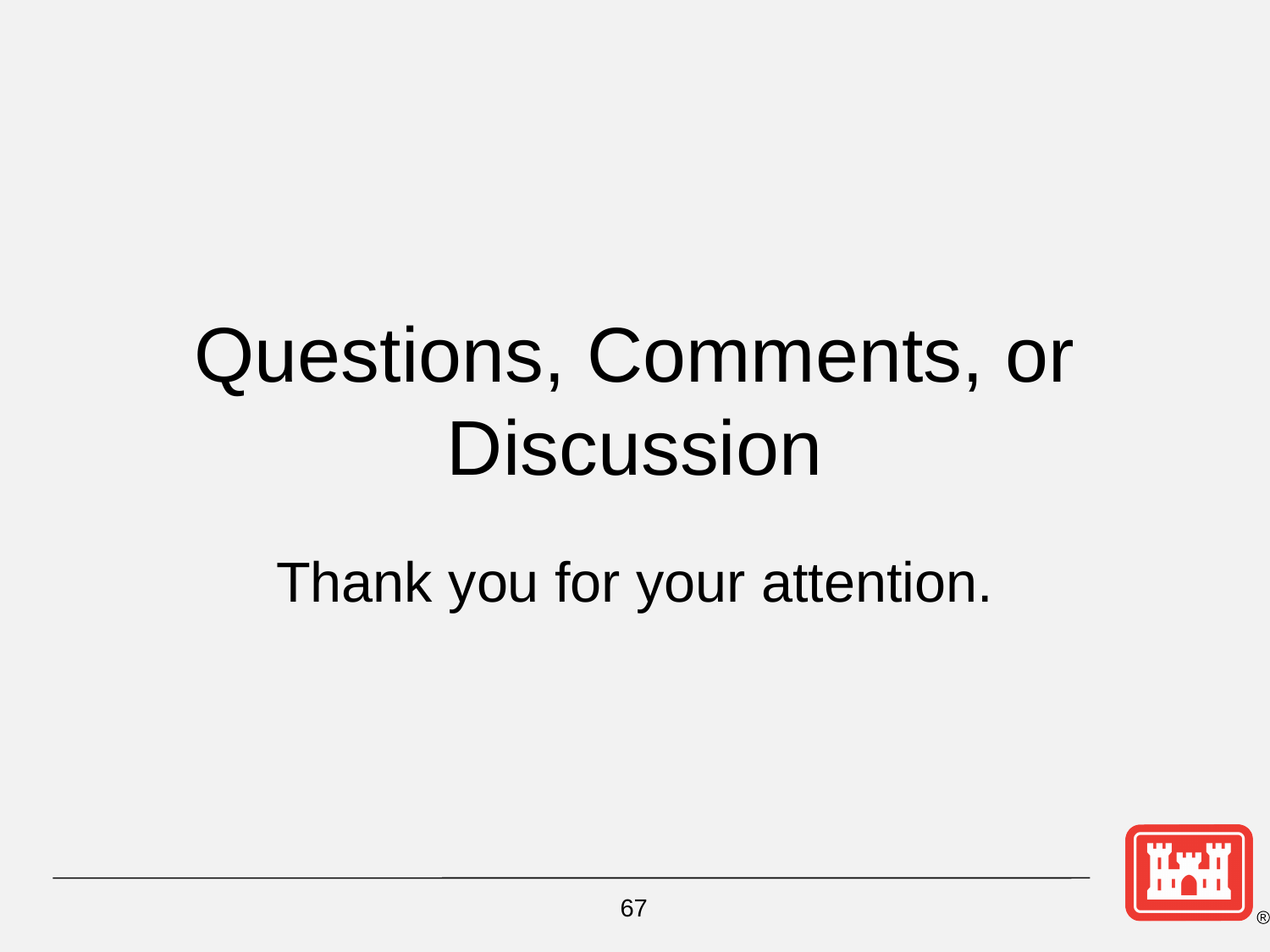

# Questions, Comments, or Discussion
Thank you for your attention.
67